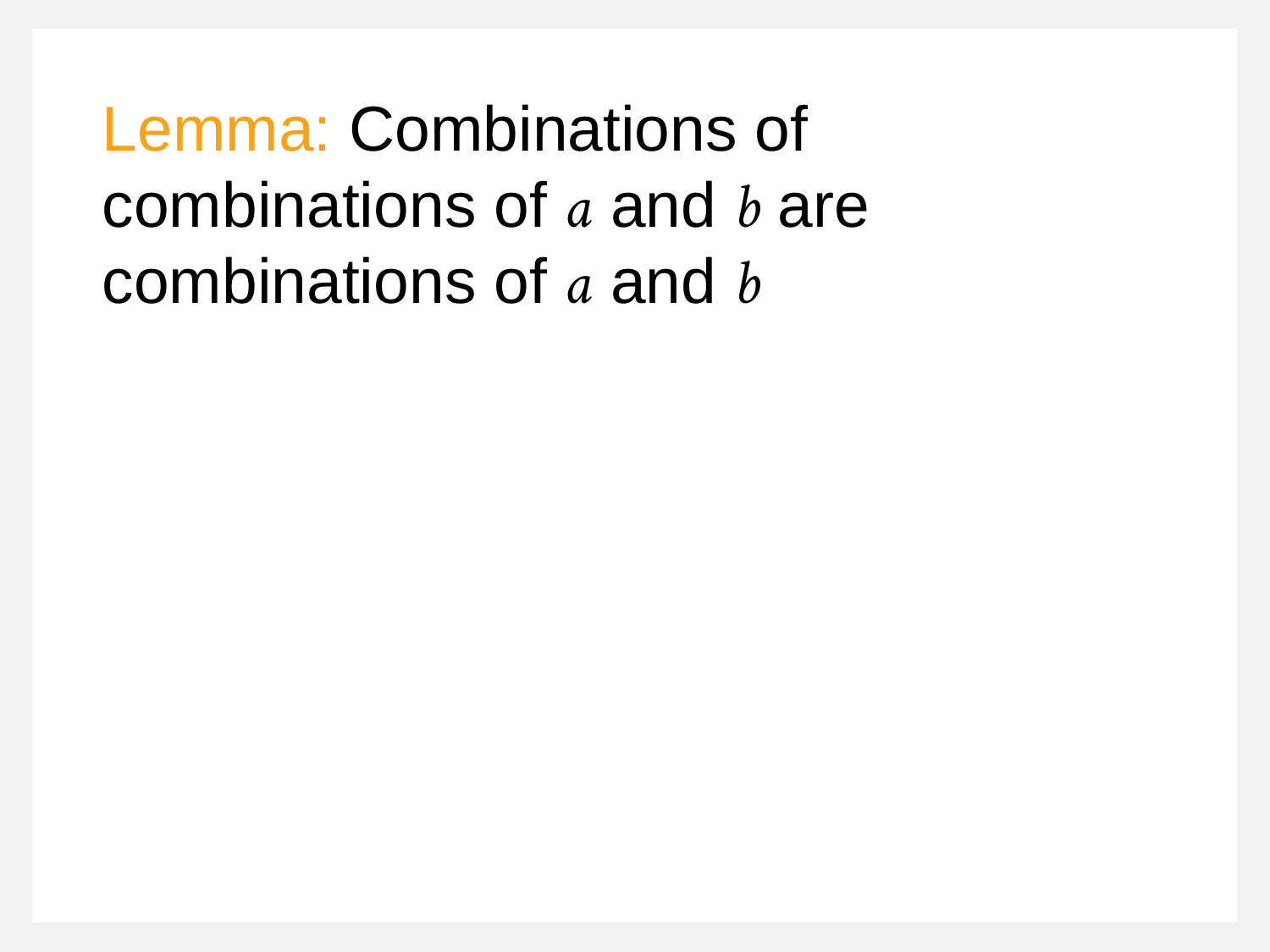

Lemma: Combinations of combinations of a and b are combinations of a and b